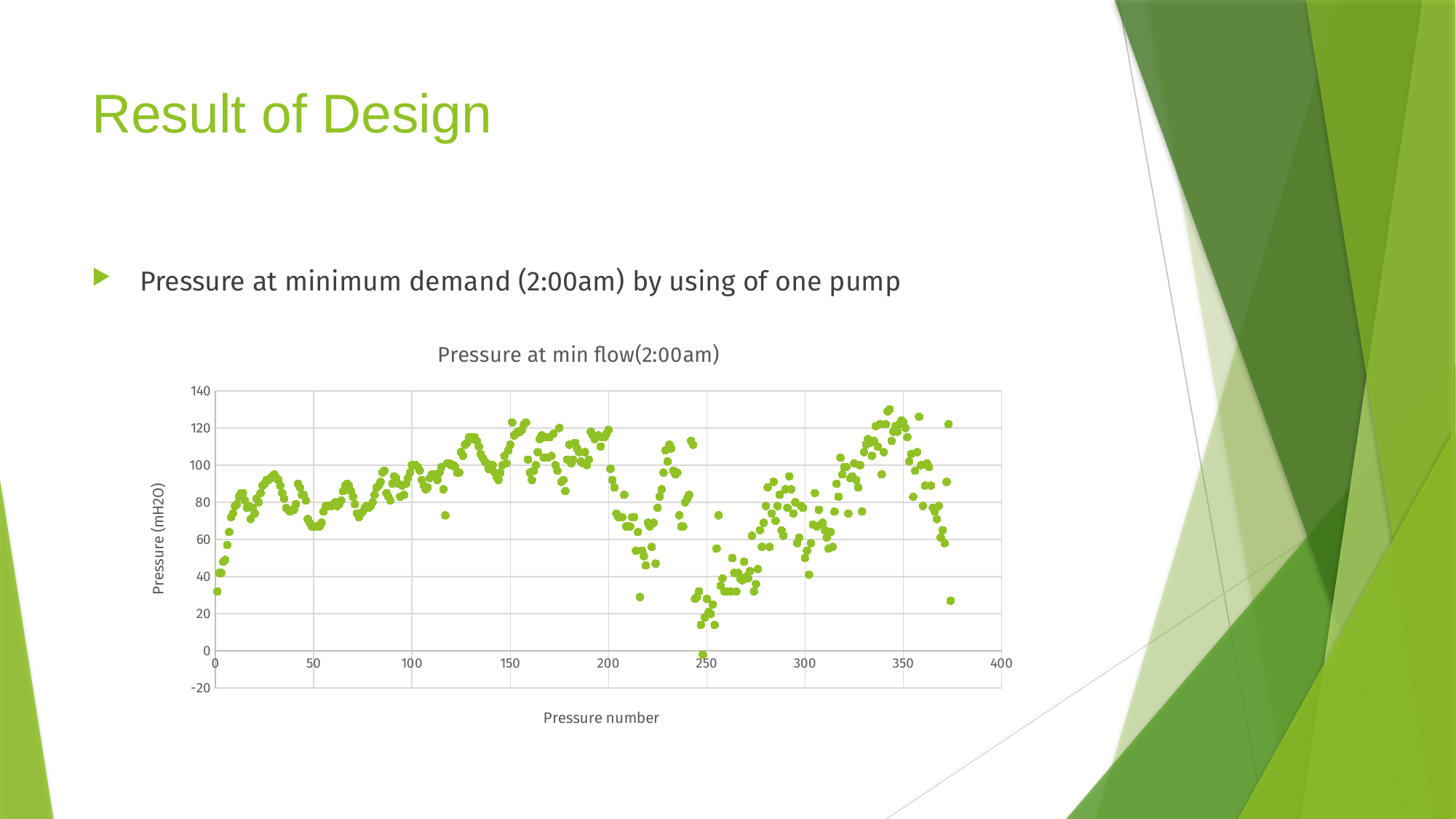

# Result of Design
 Pressure at minimum demand (2:00am) by using of one pump

### Chart:

| Category |  |
|---|---|